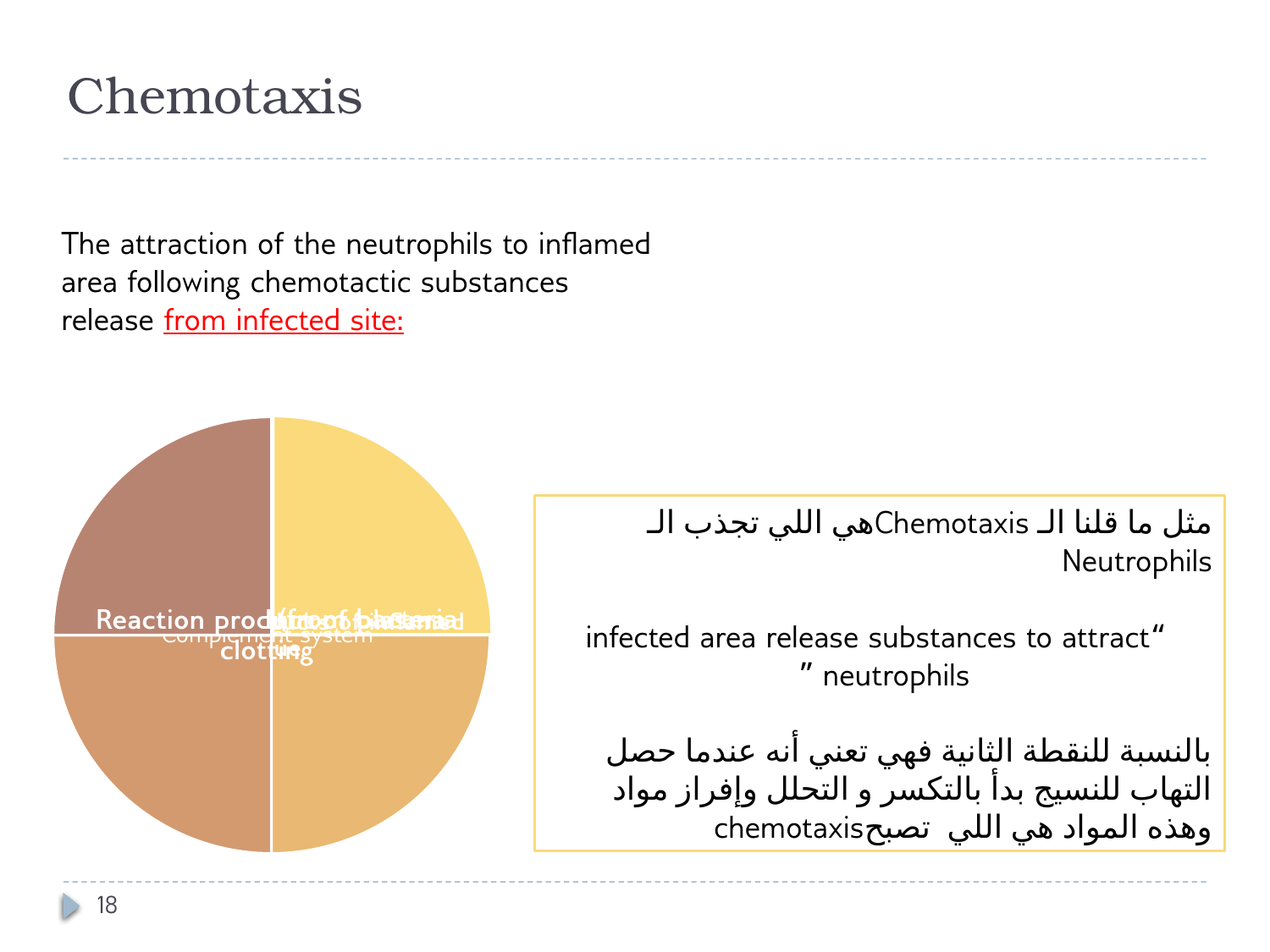

# Chemotaxis
The attraction of the neutrophils to inflamed area following chemotactic substances release from infected site:
Bacterial toxin (from bacteria itself)
Degenerative products of inflamed tissue
Complement system
Reaction product of plasma clotting
مثل ما قلنا الـ Chemotaxisهي اللي تجذب الـ Neutrophils

 “infected area release substances to attract neutrophils ”

بالنسبة للنقطة الثانية فهي تعني أنه عندما حصل التهاب للنسيج بدأ بالتكسر و التحلل وإفراز مواد وهذه المواد هي اللي  تصبحchemotaxis
18